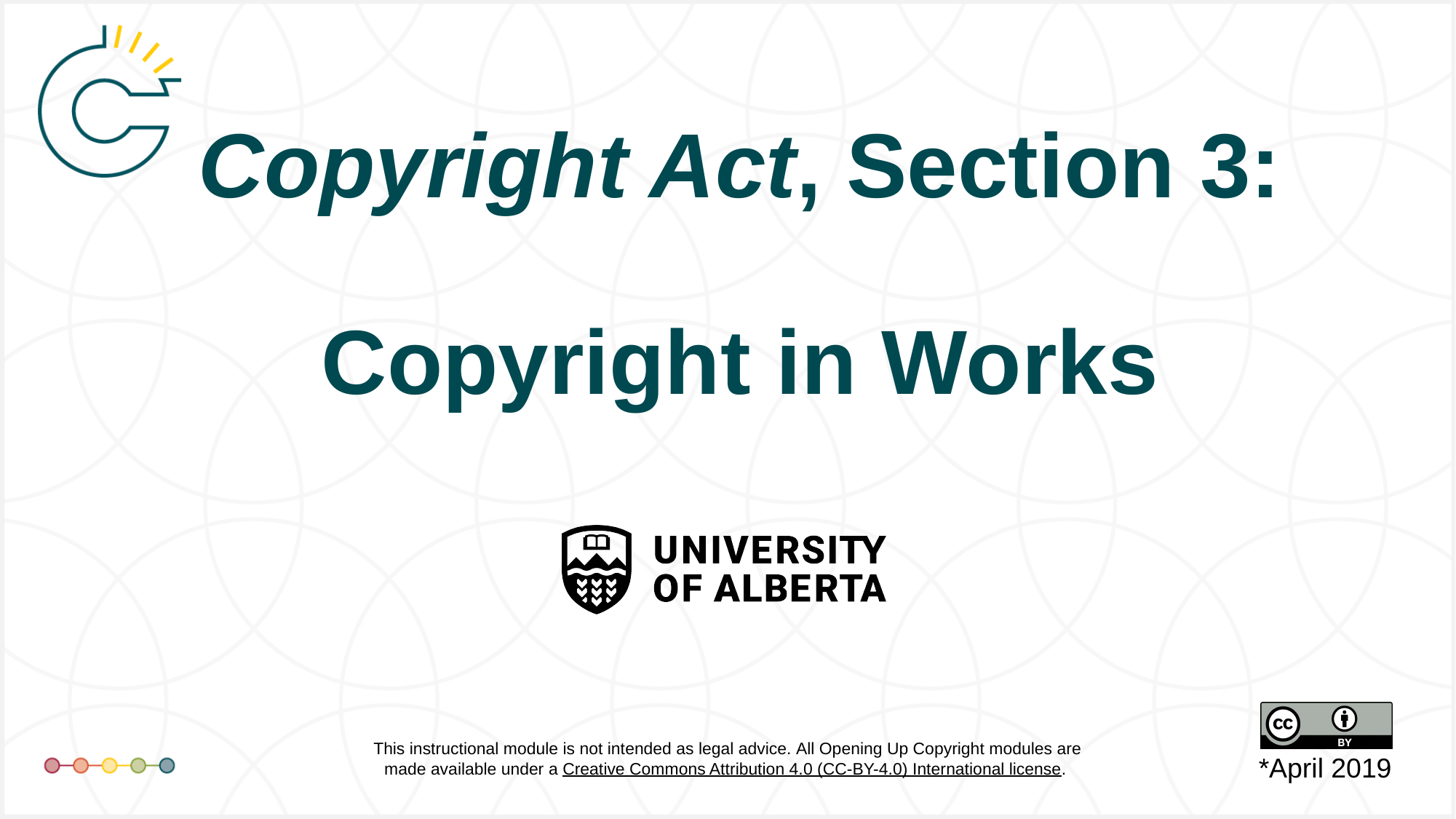

# Copyright Act, Section 3: Copyright in Works

*April 2019